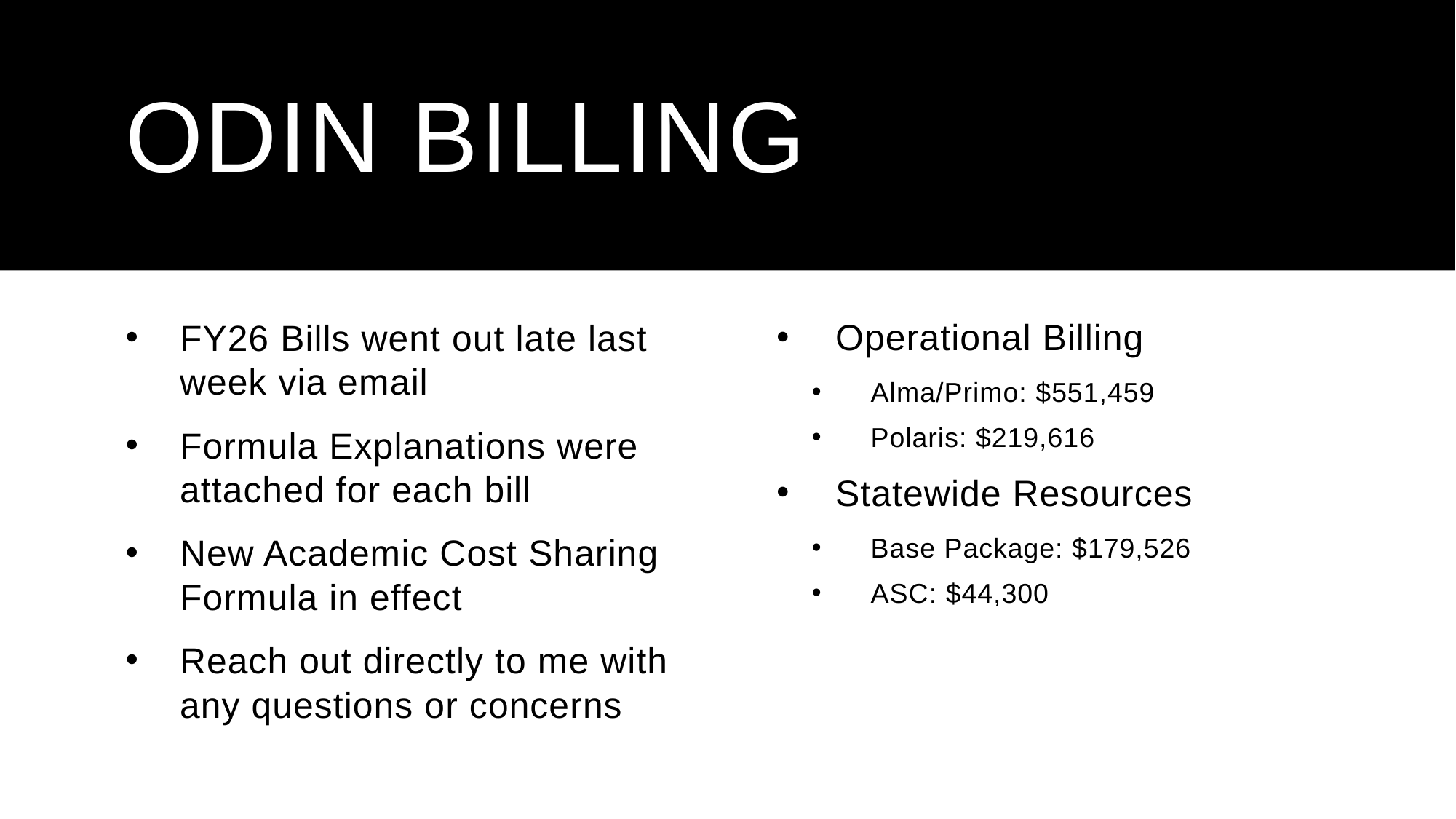

# ODIN Billing
Operational Billing
Alma/Primo: $551,459
Polaris: $219,616
Statewide Resources
Base Package: $179,526
ASC: $44,300
FY26 Bills went out late last week via email
Formula Explanations were attached for each bill
New Academic Cost Sharing Formula in effect
Reach out directly to me with any questions or concerns